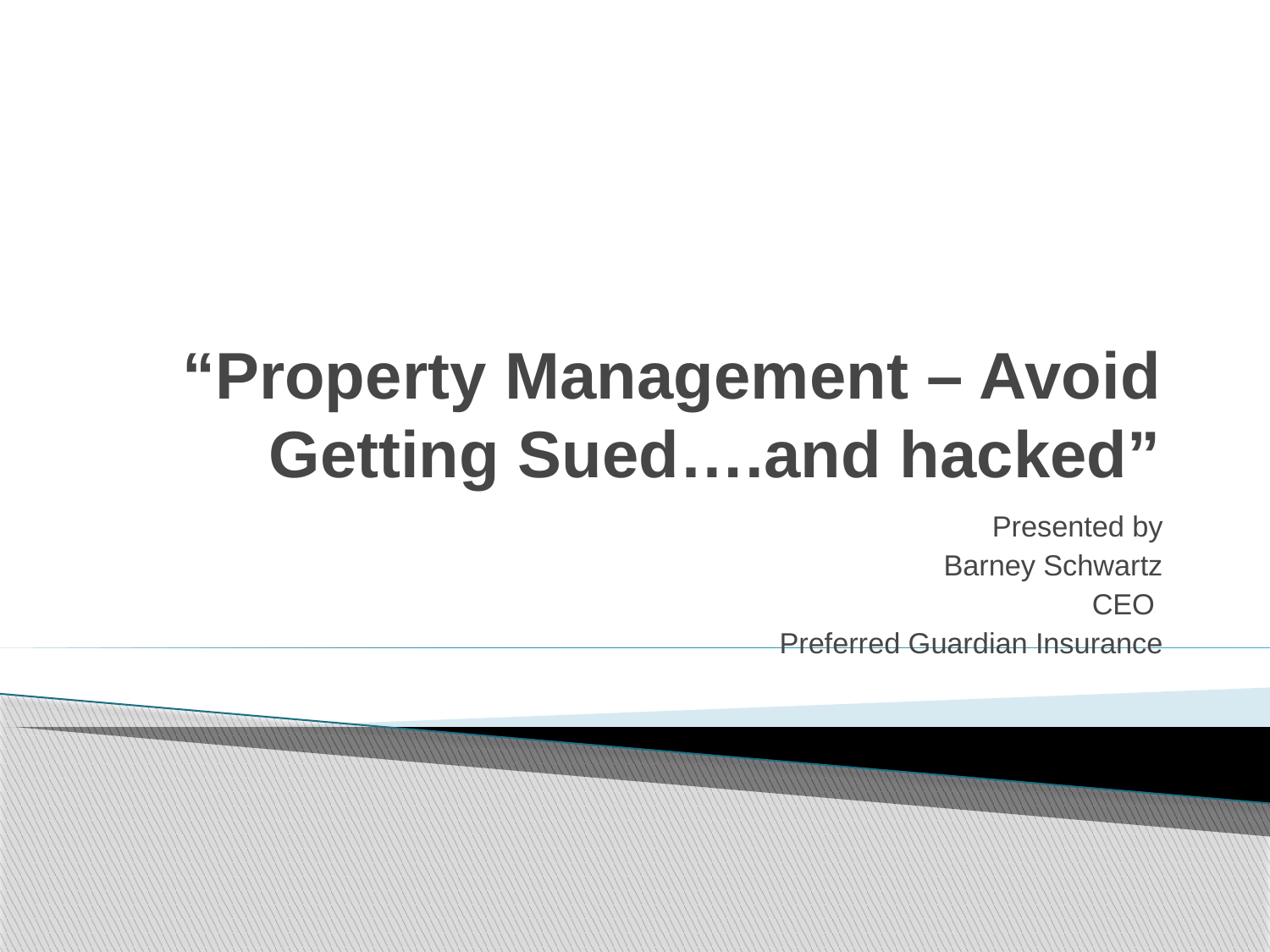

# “Property Management – Avoid Getting Sued….and hacked”
Presented by
Barney Schwartz
CEO
Preferred Guardian Insurance